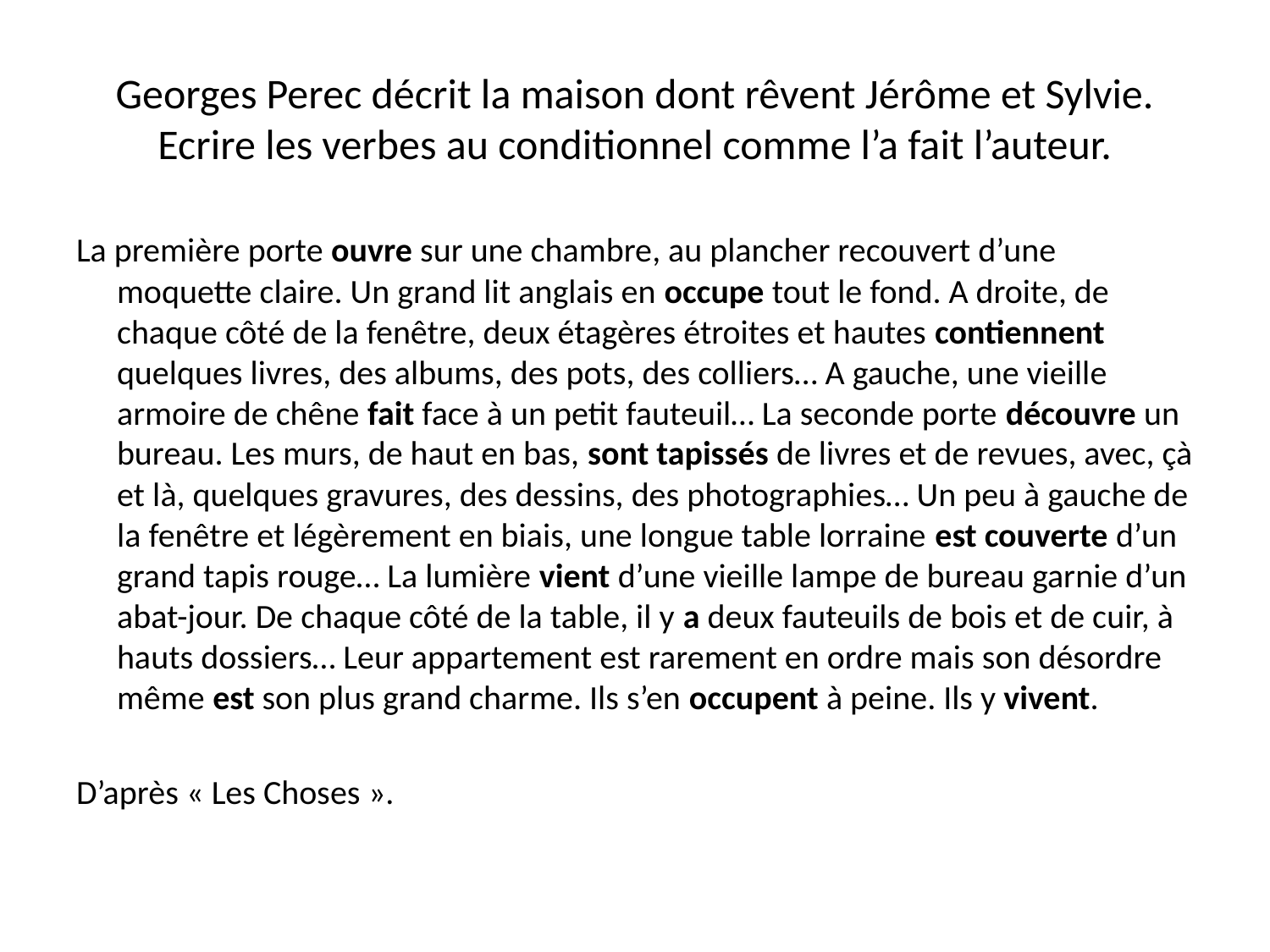

# Georges Perec décrit la maison dont rêvent Jérôme et Sylvie. Ecrire les verbes au conditionnel comme l’a fait l’auteur.
La première porte ouvre sur une chambre, au plancher recouvert d’une moquette claire. Un grand lit anglais en occupe tout le fond. A droite, de chaque côté de la fenêtre, deux étagères étroites et hautes contiennent quelques livres, des albums, des pots, des colliers… A gauche, une vieille armoire de chêne fait face à un petit fauteuil… La seconde porte découvre un bureau. Les murs, de haut en bas, sont tapissés de livres et de revues, avec, çà et là, quelques gravures, des dessins, des photographies… Un peu à gauche de la fenêtre et légèrement en biais, une longue table lorraine est couverte d’un grand tapis rouge… La lumière vient d’une vieille lampe de bureau garnie d’un abat-jour. De chaque côté de la table, il y a deux fauteuils de bois et de cuir, à hauts dossiers… Leur appartement est rarement en ordre mais son désordre même est son plus grand charme. Ils s’en occupent à peine. Ils y vivent.

D’après « Les Choses ».